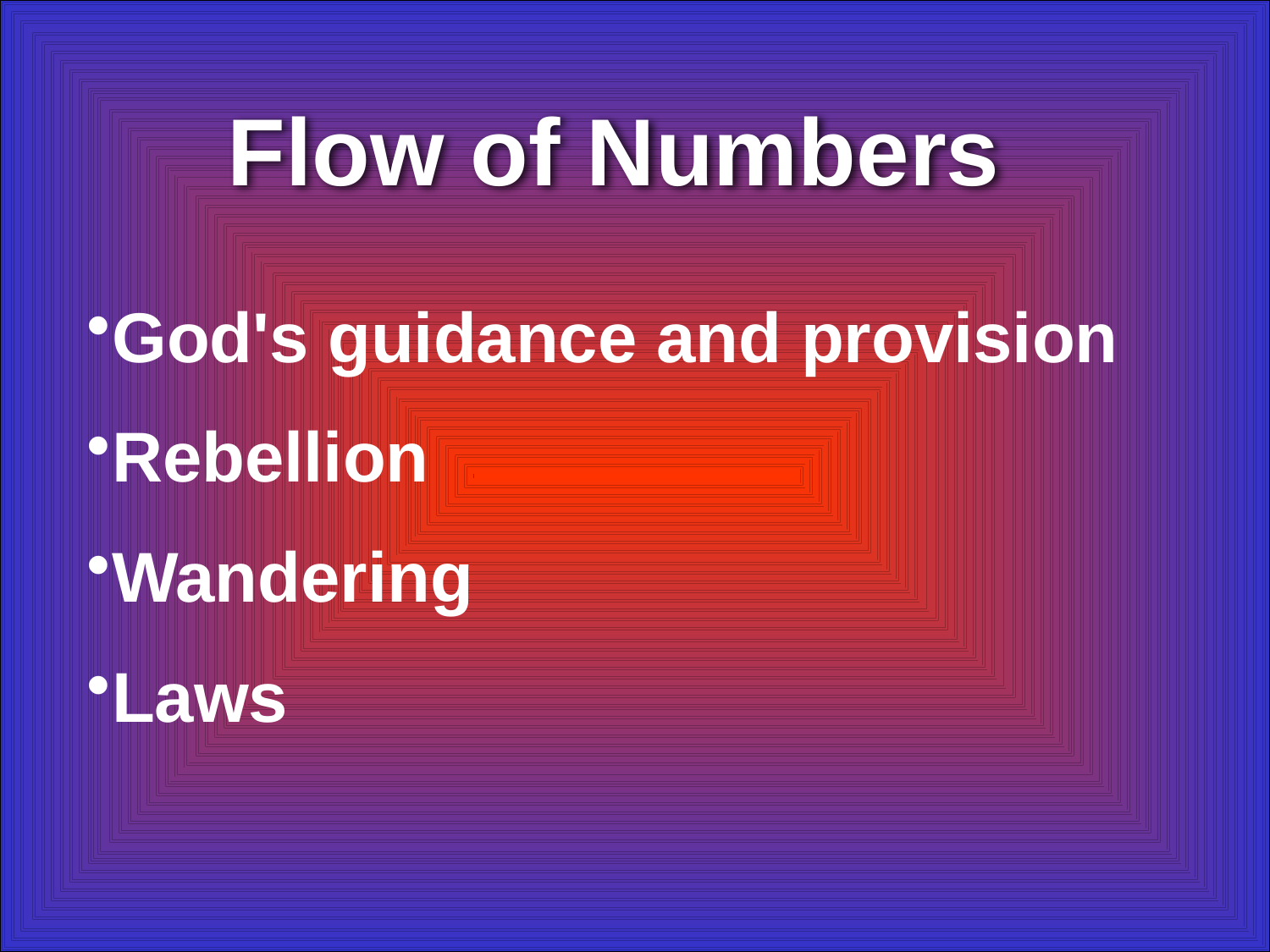

Flow of Numbers
God's guidance and provision
Rebellion
Wandering
Laws